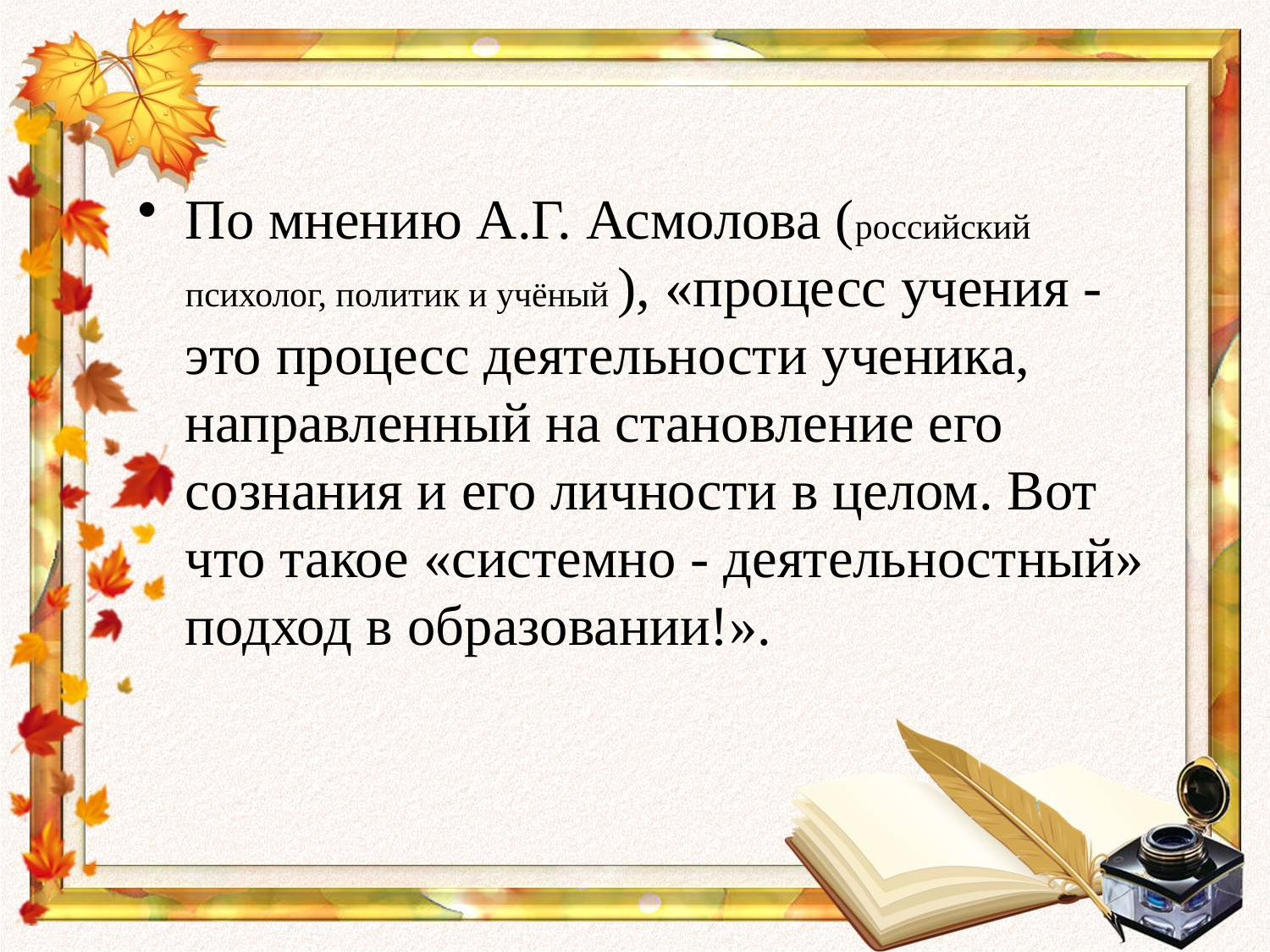

По мнению А.Г. Асмолова (российский психолог, политик и учёный ), «процесс учения - это процесс деятельности ученика, направленный на становление его сознания и его личности в целом. Вот что такое «системно - деятельностный» подход в образовании!».